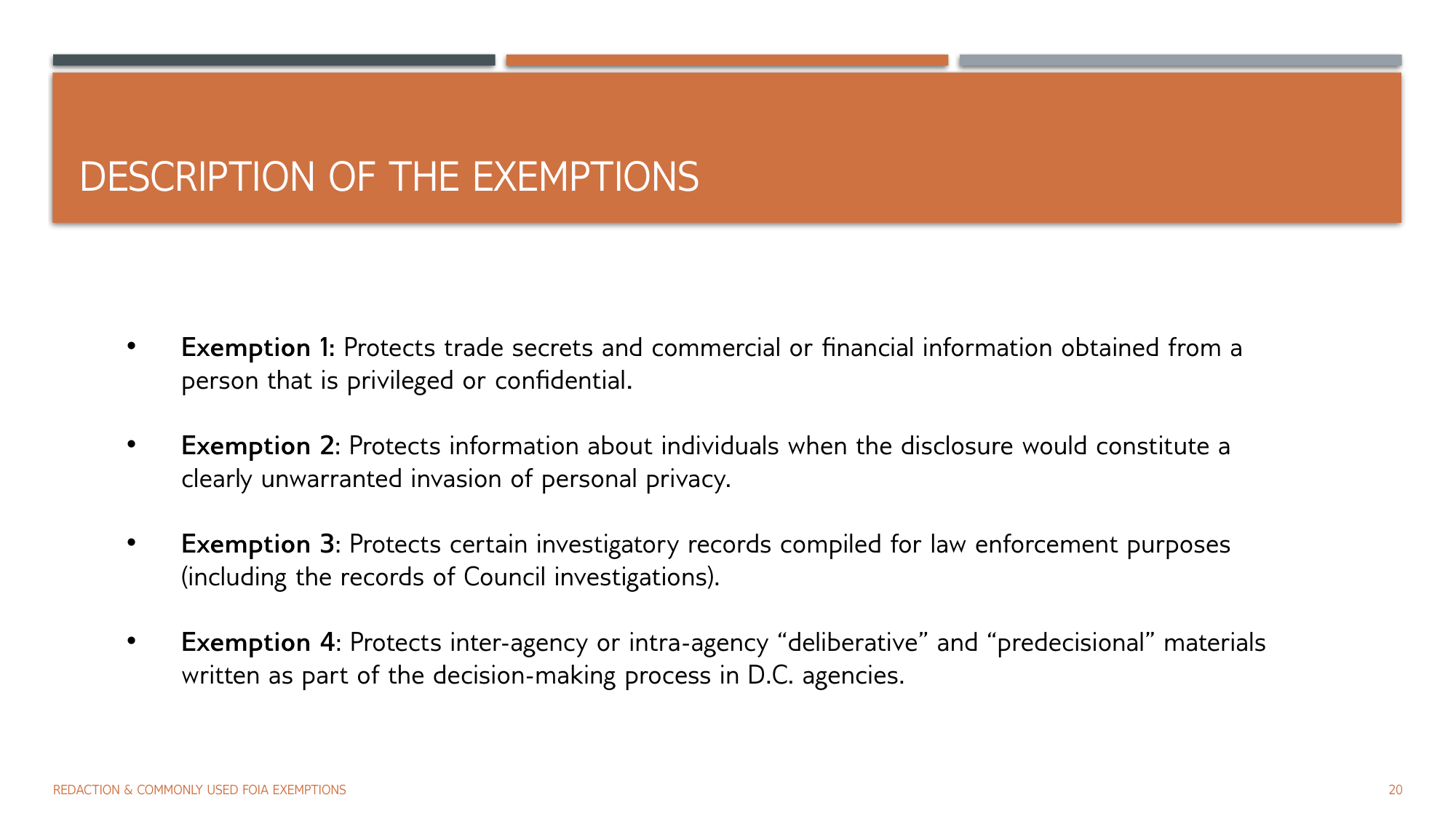

# DESCRIPTION OF THE EXEMPTIONS

Exemption 1: Protects trade secrets and commercial or financial information obtained from a person that is privileged or confidential.

Exemption 2: Protects information about individuals when the disclosure would constitute a clearly unwarranted invasion of personal privacy.

Exemption 3: Protects certain investigatory records compiled for law enforcement purposes (including the records of Council investigations).

Exemption 4: Protects inter-agency or intra-agency “deliberative” and “predecisional” materials written as part of the decision-making process in D.C. agencies.

REDACTION & COMMONLY USED FOIA EXEMPTIONS
20